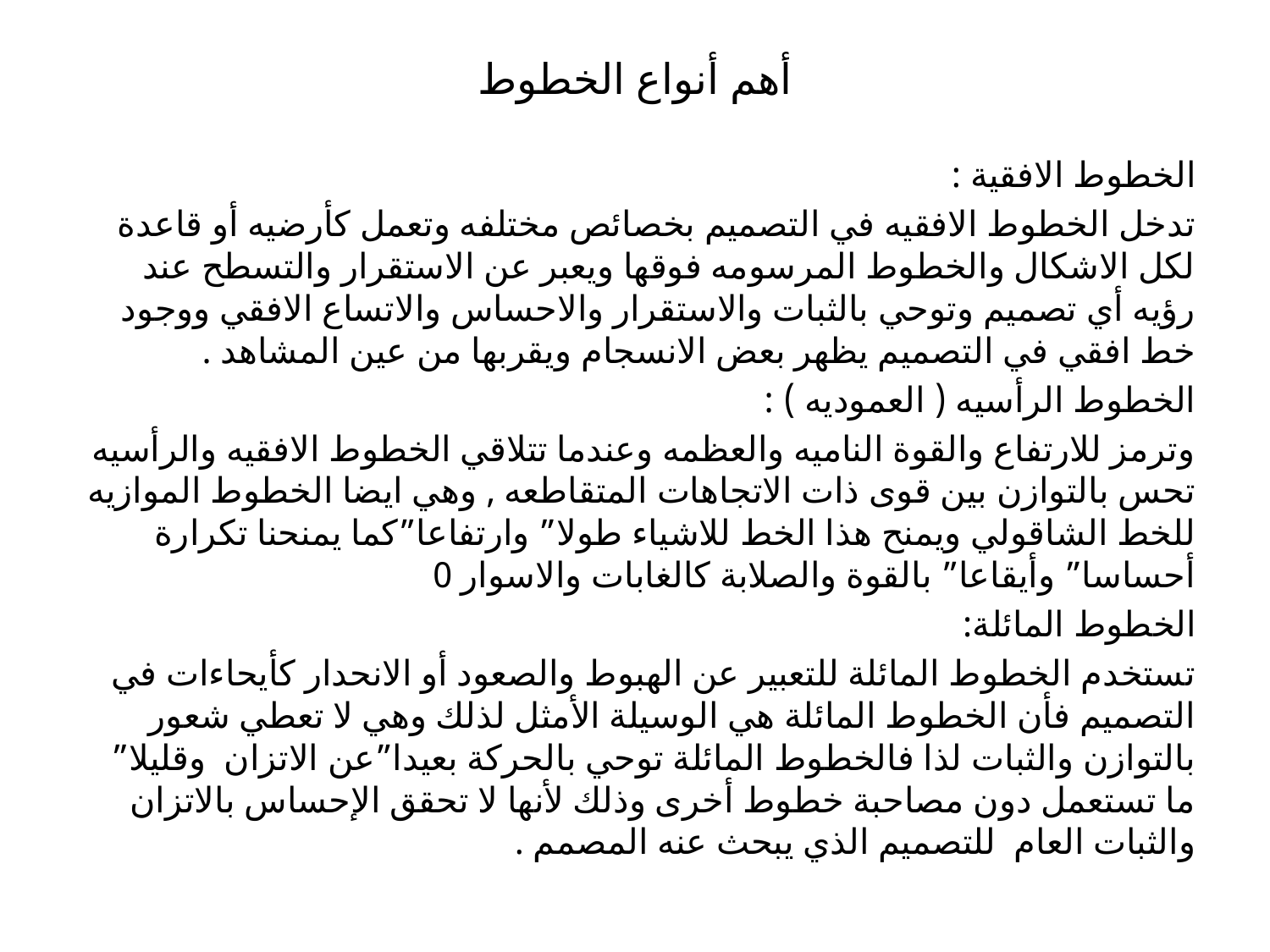

# أهم أنواع الخطوط
الخطوط الافقية :
تدخل الخطوط الافقيه في التصميم بخصائص مختلفه وتعمل كأرضيه أو قاعدة لكل الاشكال والخطوط المرسومه فوقها ويعبر عن الاستقرار والتسطح عند رؤيه أي تصميم وتوحي بالثبات والاستقرار والاحساس والاتساع الافقي ووجود خط افقي في التصميم يظهر بعض الانسجام ويقربها من عين المشاهد .
الخطوط الرأسيه ( العموديه ) :
وترمز للارتفاع والقوة الناميه والعظمه وعندما تتلاقي الخطوط الافقيه والرأسيه تحس بالتوازن بين قوى ذات الاتجاهات المتقاطعه , وهي ايضا الخطوط الموازيه للخط الشاقولي ويمنح هذا الخط للاشياء طولا” وارتفاعا”كما يمنحنا تكرارة أحساسا” وأيقاعا” بالقوة والصلابة كالغابات والاسوار 0
الخطوط المائلة:
تستخدم الخطوط المائلة للتعبير عن الهبوط والصعود أو الانحدار كأيحاءات في التصميم فأن الخطوط المائلة هي الوسيلة الأمثل لذلك وهي لا تعطي شعور بالتوازن والثبات لذا فالخطوط المائلة توحي بالحركة بعيدا”عن الاتزان  وقليلا” ما تستعمل دون مصاحبة خطوط أخرى وذلك لأنها لا تحقق الإحساس بالاتزان والثبات العام  للتصميم الذي يبحث عنه المصمم .